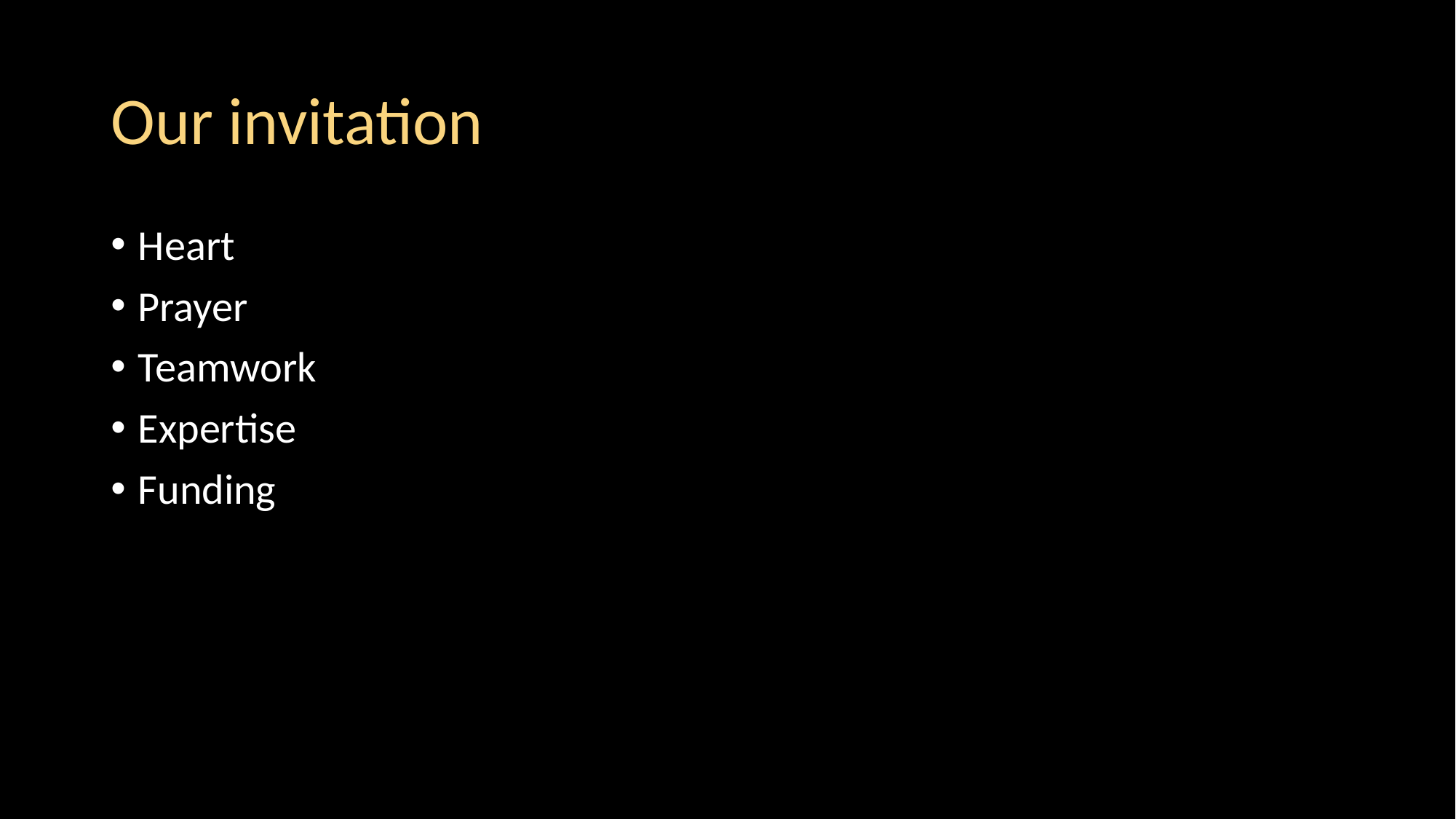

# Our invitation
Heart
Prayer
Teamwork
Expertise
Funding